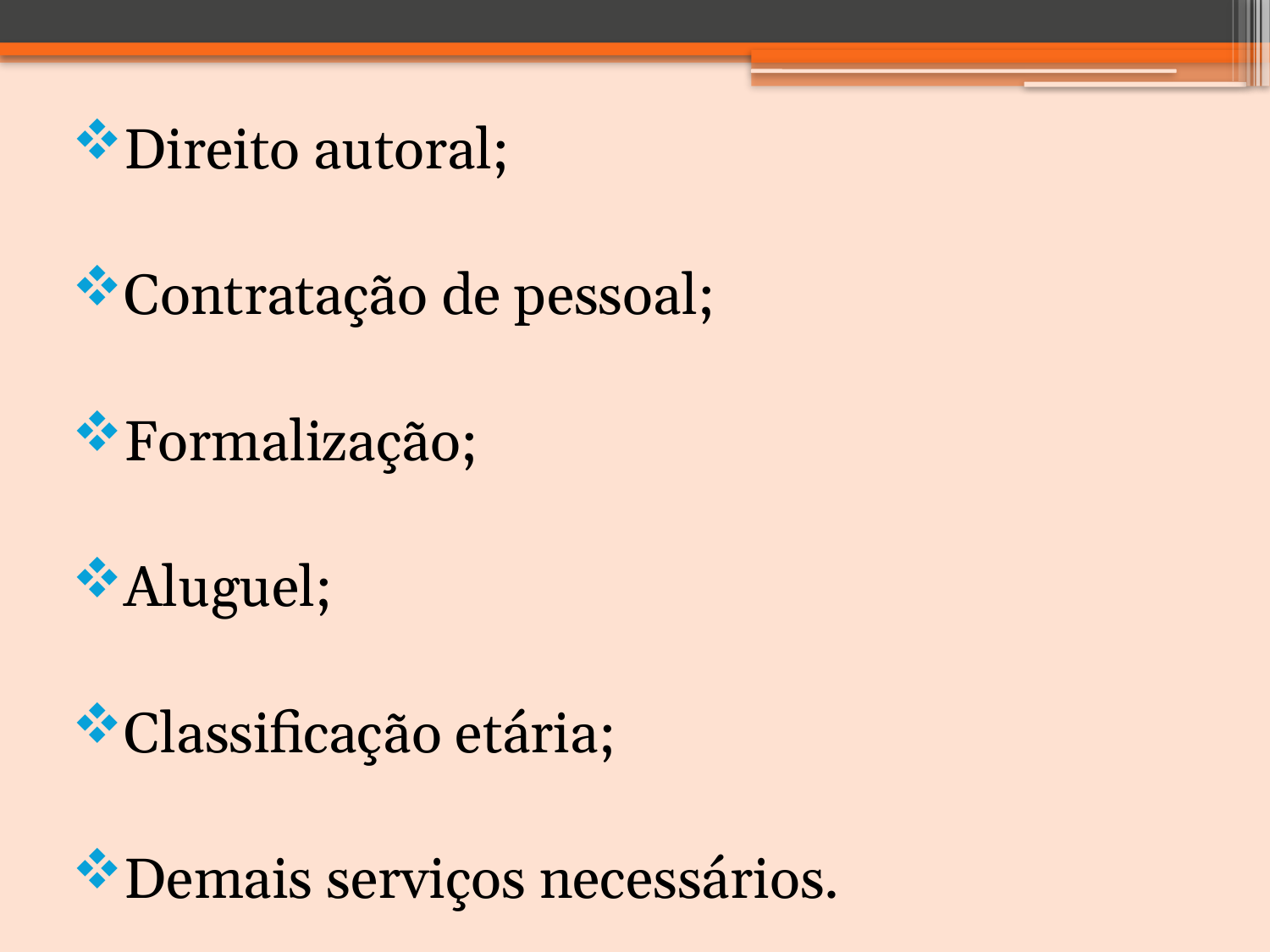

Direito autoral;

Contratação de pessoal;

Formalização;

Aluguel;

Classificação etária;

Demais serviços necessários.